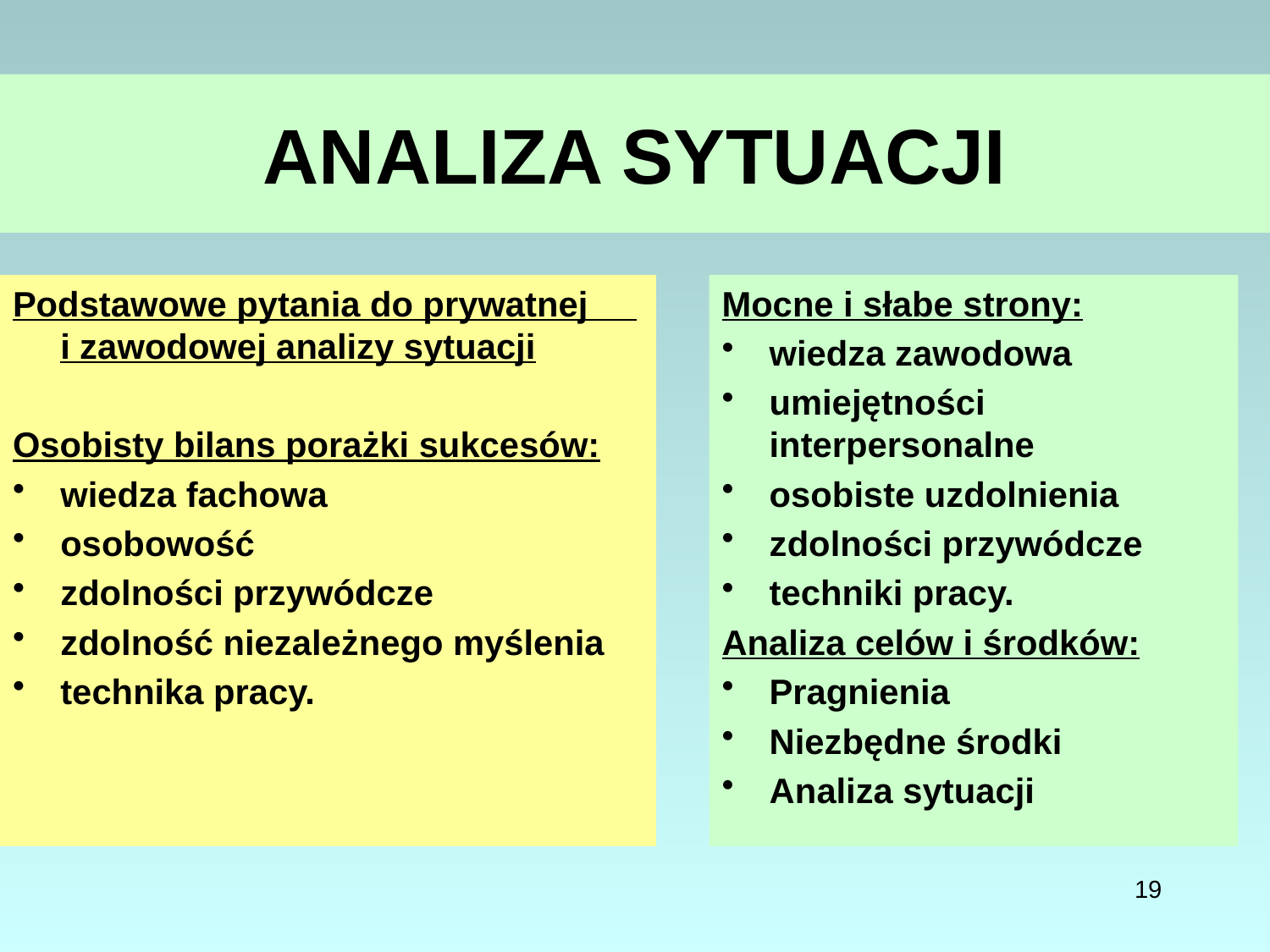

# ANALIZA SYTUACJI
Podstawowe pytania do prywatnej      i zawodowej analizy sytuacji

Osobisty bilans porażki sukcesów:
wiedza fachowa
osobowość
zdolności przywódcze
zdolność niezależnego myślenia
technika pracy.
Mocne i słabe strony:
wiedza zawodowa
umiejętności interpersonalne
osobiste uzdolnienia
zdolności przywódcze
techniki pracy.
Analiza celów i środków:
Pragnienia
Niezbędne środki
Analiza sytuacji
19